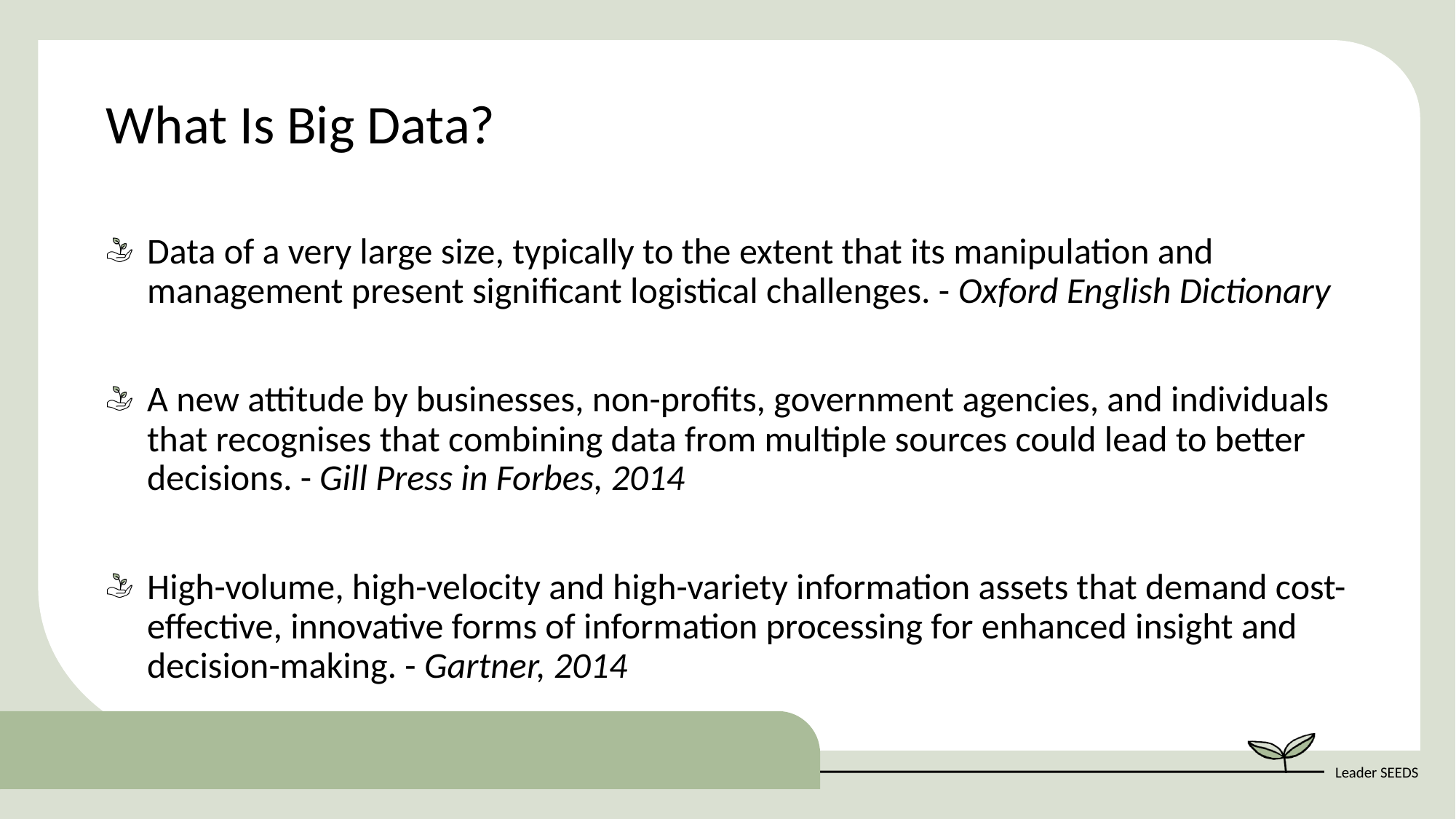

What Is Big Data?
Data of a very large size, typically to the extent that its manipulation and management present significant logistical challenges. - Oxford English Dictionary

A new attitude by businesses, non-profits, government agencies, and individuals that recognises that combining data from multiple sources could lead to better decisions. - Gill Press in Forbes, 2014

High-volume, high-velocity and high-variety information assets that demand cost-effective, innovative forms of information processing for enhanced insight and decision-making. - Gartner, 2014